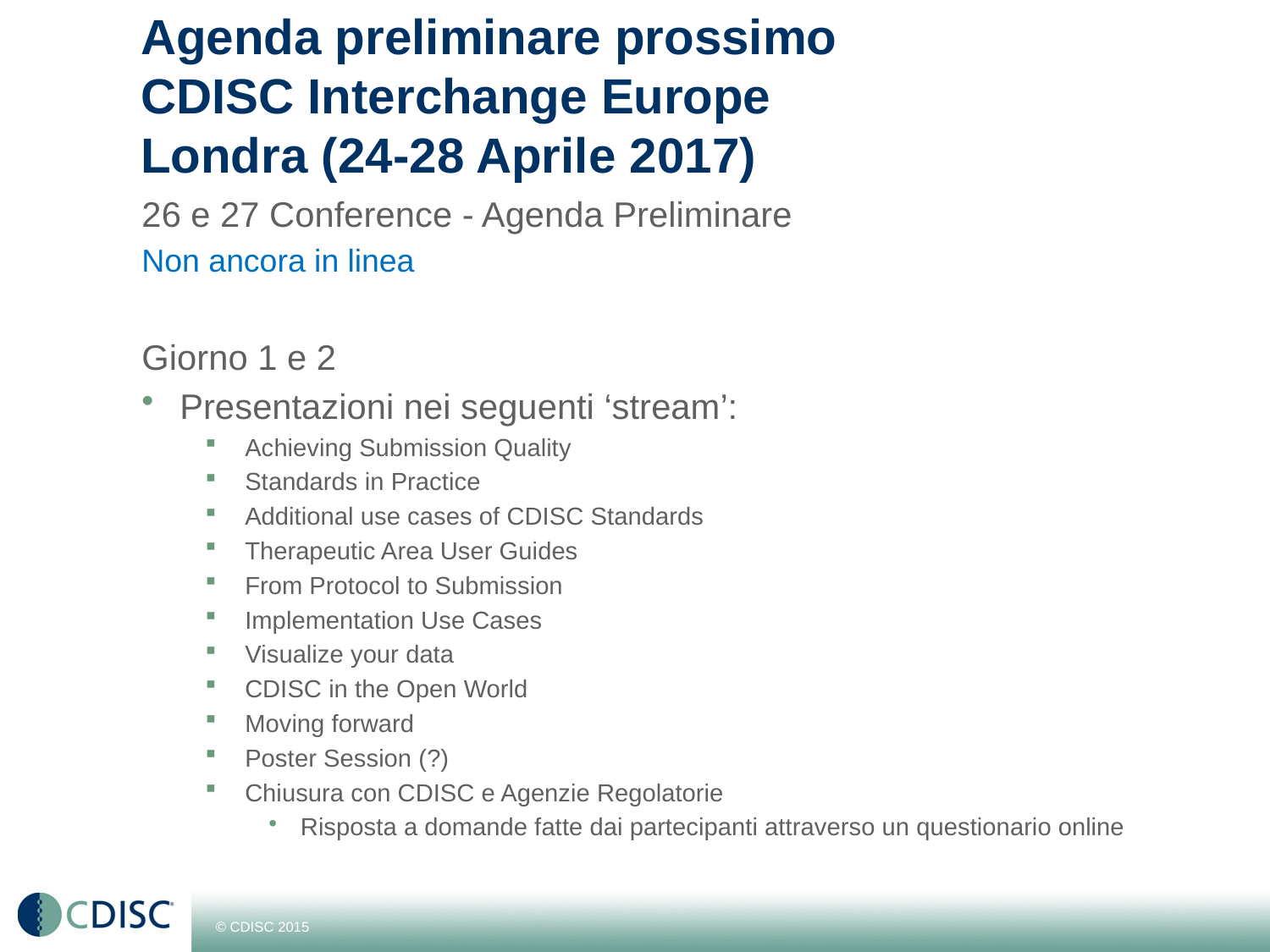

# Agenda preliminare prossimo CDISC Interchange Europe Londra (24-28 Aprile 2017)
26 e 27 Conference - Agenda Preliminare
Non ancora in linea

Giorno 1 e 2
Presentazioni nei seguenti ‘stream’:
Achieving Submission Quality
Standards in Practice
Additional use cases of CDISC Standards
Therapeutic Area User Guides
From Protocol to Submission
Implementation Use Cases
Visualize your data
CDISC in the Open World
Moving forward
Poster Session (?)
Chiusura con CDISC e Agenzie Regolatorie
Risposta a domande fatte dai partecipanti attraverso un questionario online